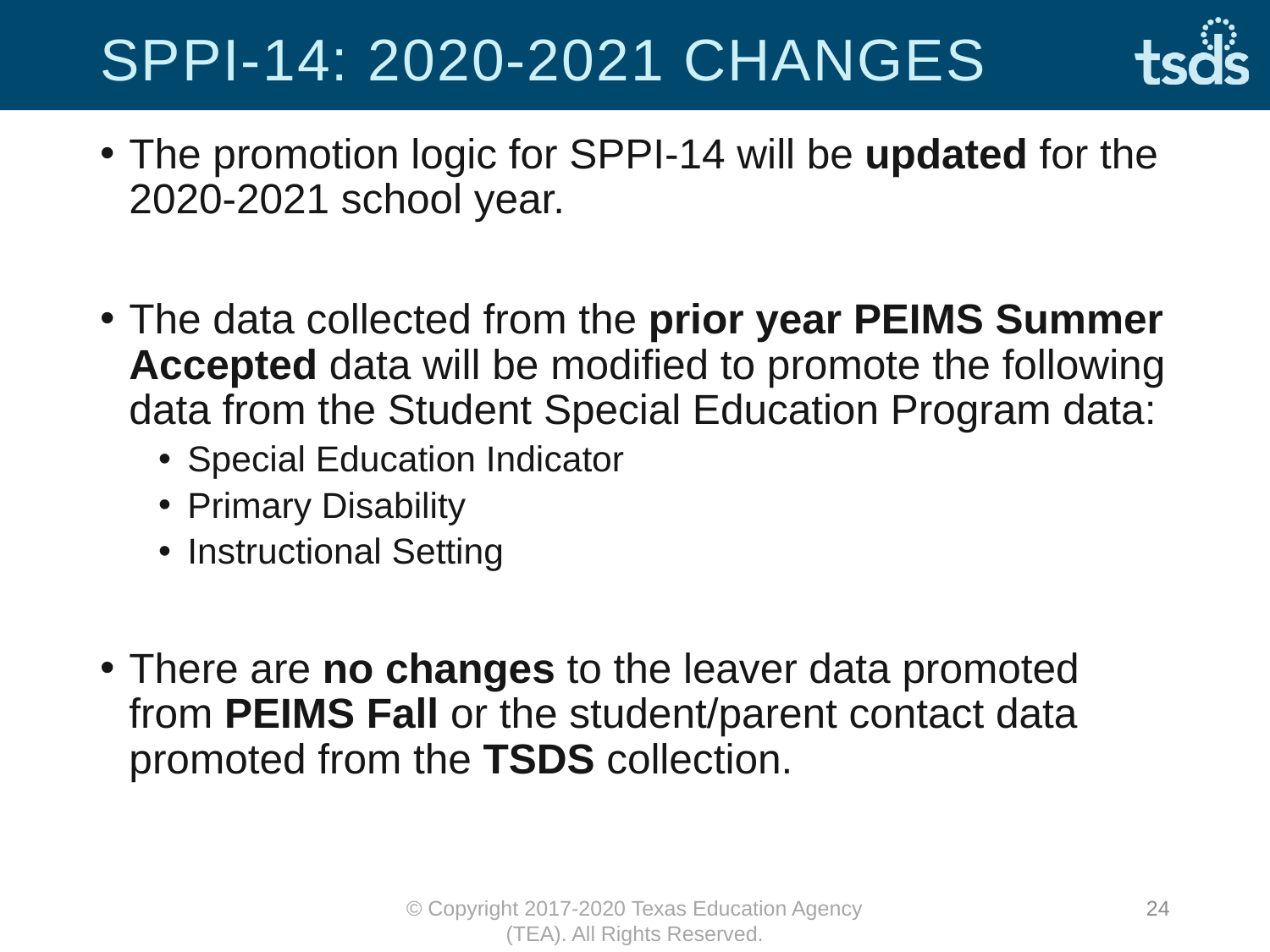

# SPPI-14: 2020-2021 changes
The promotion logic for SPPI-14 will be updated for the 2020-2021 school year.

The data collected from the prior year PEIMS Summer Accepted data will be modified to promote the following data from the Student Special Education Program data:
Special Education Indicator
Primary Disability
Instructional Setting

There are no changes to the leaver data promoted from PEIMS Fall or the student/parent contact data promoted from the TSDS collection.

24